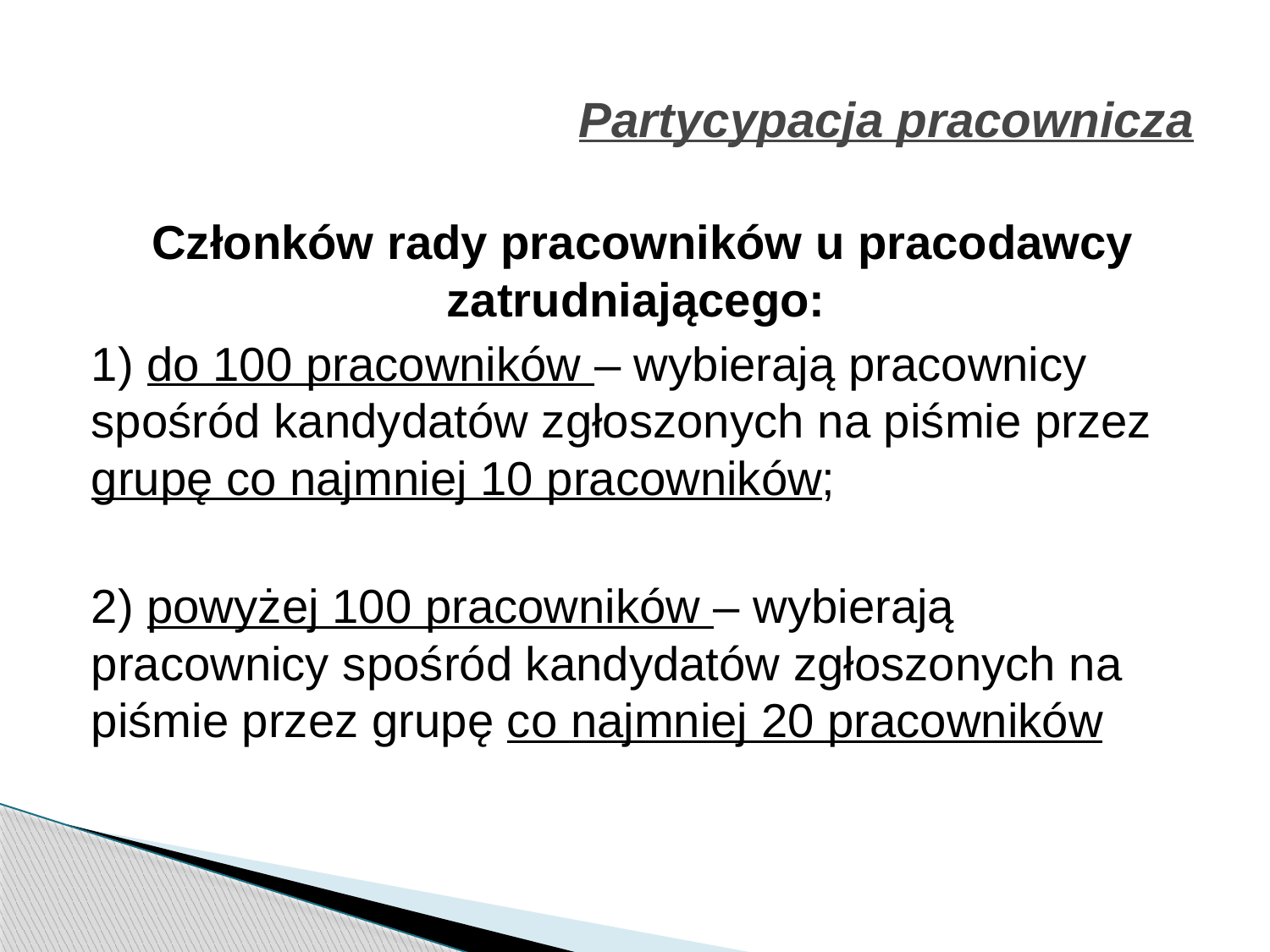

# Partycypacja pracownicza
Członków rady pracowników u pracodawcy zatrudniającego:
1) do 100 pracowników – wybierają pracownicy spośród kandydatów zgłoszonych na piśmie przez grupę co najmniej 10 pracowników;

2) powyżej 100 pracowników – wybierają pracownicy spośród kandydatów zgłoszonych na piśmie przez grupę co najmniej 20 pracowników